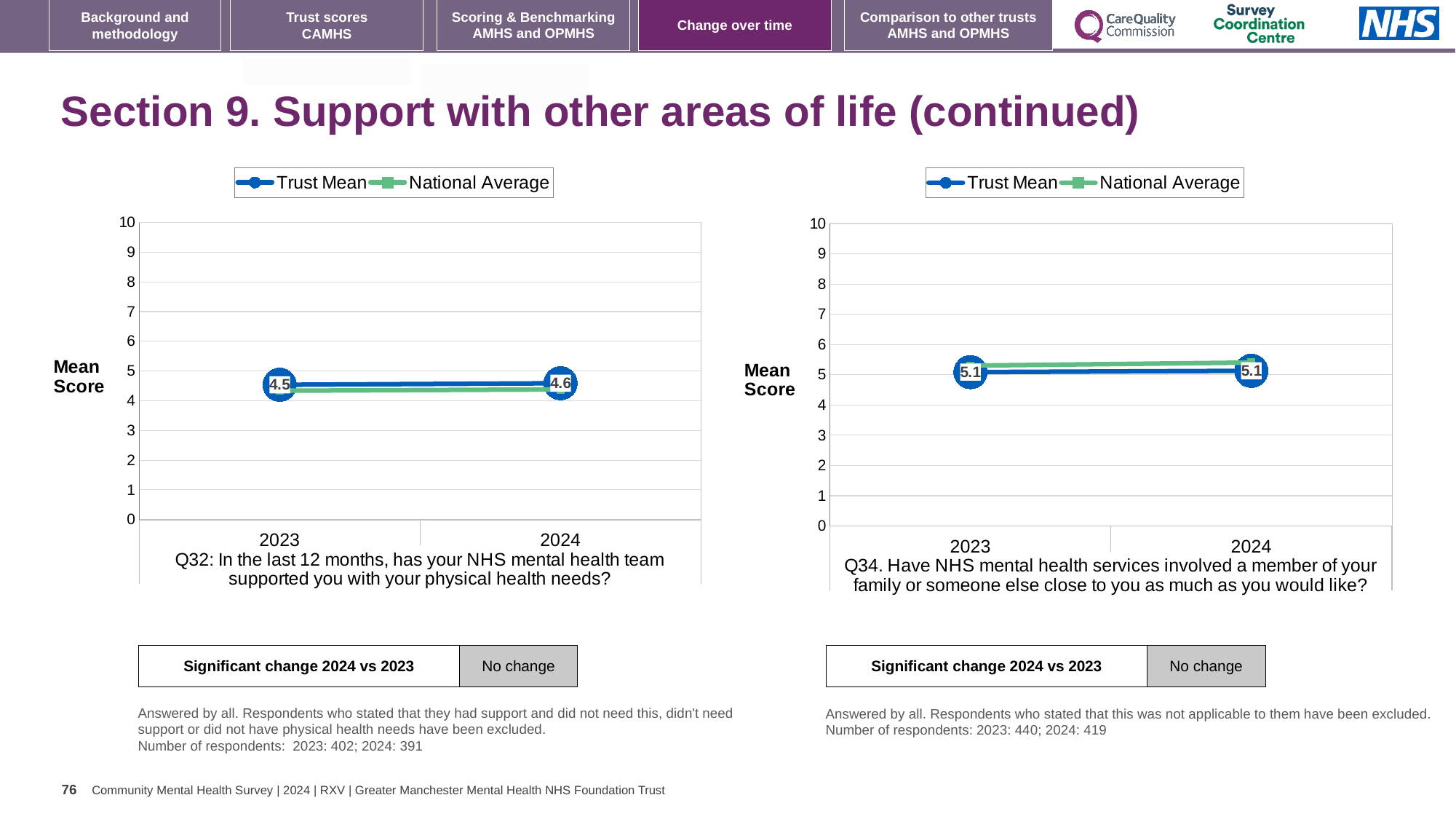

# Section 9. Support with other areas of life (continued)

### Chart

| Category | Trust Mean | National Average |
|---|---|---|
| 2023 | 4.537572571502007 | 4.338246968857358 |
| 2024 | 4.590540295030041 | 4.380800799961854 |

### Chart

| Category | Trust Mean | National Average |
|---|---|---|
| 2023 | 5.088304898191195 | 5.303955400873365 |
| 2024 | 5.13164745852156 | 5.404144293006795 |
| Significant change 2024 vs 2023 | No change |
| --- | --- |
| Significant change 2024 vs 2023 | No change |
| --- | --- |
Answered by all. Respondents who stated that they had support and did not need this, didn't need support or did not have physical health needs have been excluded.
Number of respondents:  2023: 402; 2024: 391
Answered by all. Respondents who stated that this was not applicable to them have been excluded. Number of respondents: 2023: 440; 2024: 419

76